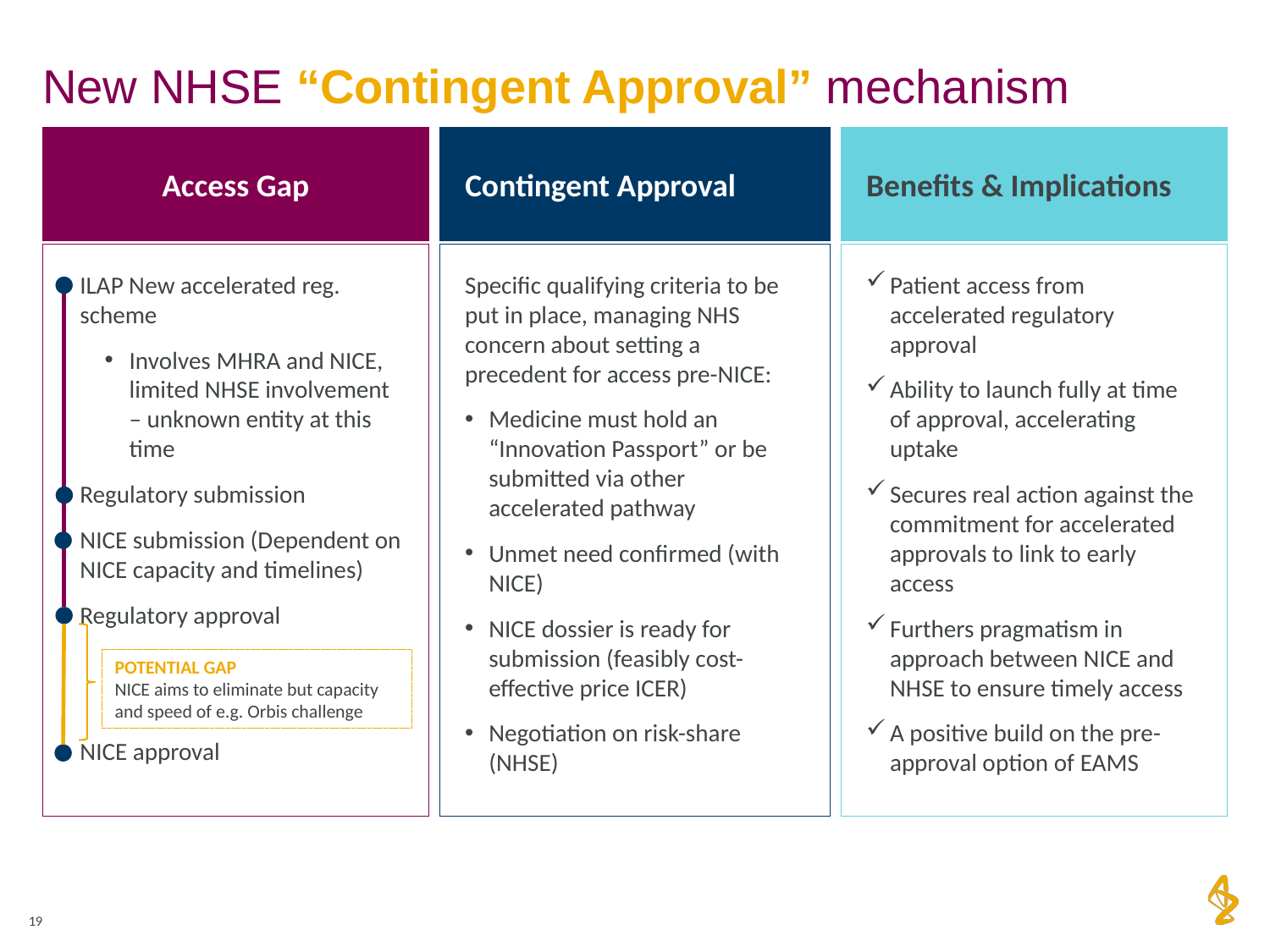

# New NHSE “Contingent Approval” mechanism
Access Gap
Contingent Approval
Benefits & Implications
Specific qualifying criteria to be put in place, managing NHS concern about setting a precedent for access pre-NICE:
Medicine must hold an “Innovation Passport” or be submitted via other accelerated pathway
Unmet need confirmed (with NICE)
NICE dossier is ready for submission (feasibly cost-effective price ICER)
Negotiation on risk-share (NHSE)

ILAP New accelerated reg. scheme
Involves MHRA and NICE, limited NHSE involvement – unknown entity at this time
Regulatory submission
NICE submission (Dependent on NICE capacity and timelines)
Regulatory approval

NICE approval

Patient access from accelerated regulatory approval
Ability to launch fully at time of approval, accelerating uptake
Secures real action against the commitment for accelerated approvals to link to early access
Furthers pragmatism in approach between NICE and NHSE to ensure timely access
A positive build on the pre-approval option of EAMS

POTENTIAL GAP
NICE aims to eliminate but capacity and speed of e.g. Orbis challenge

19